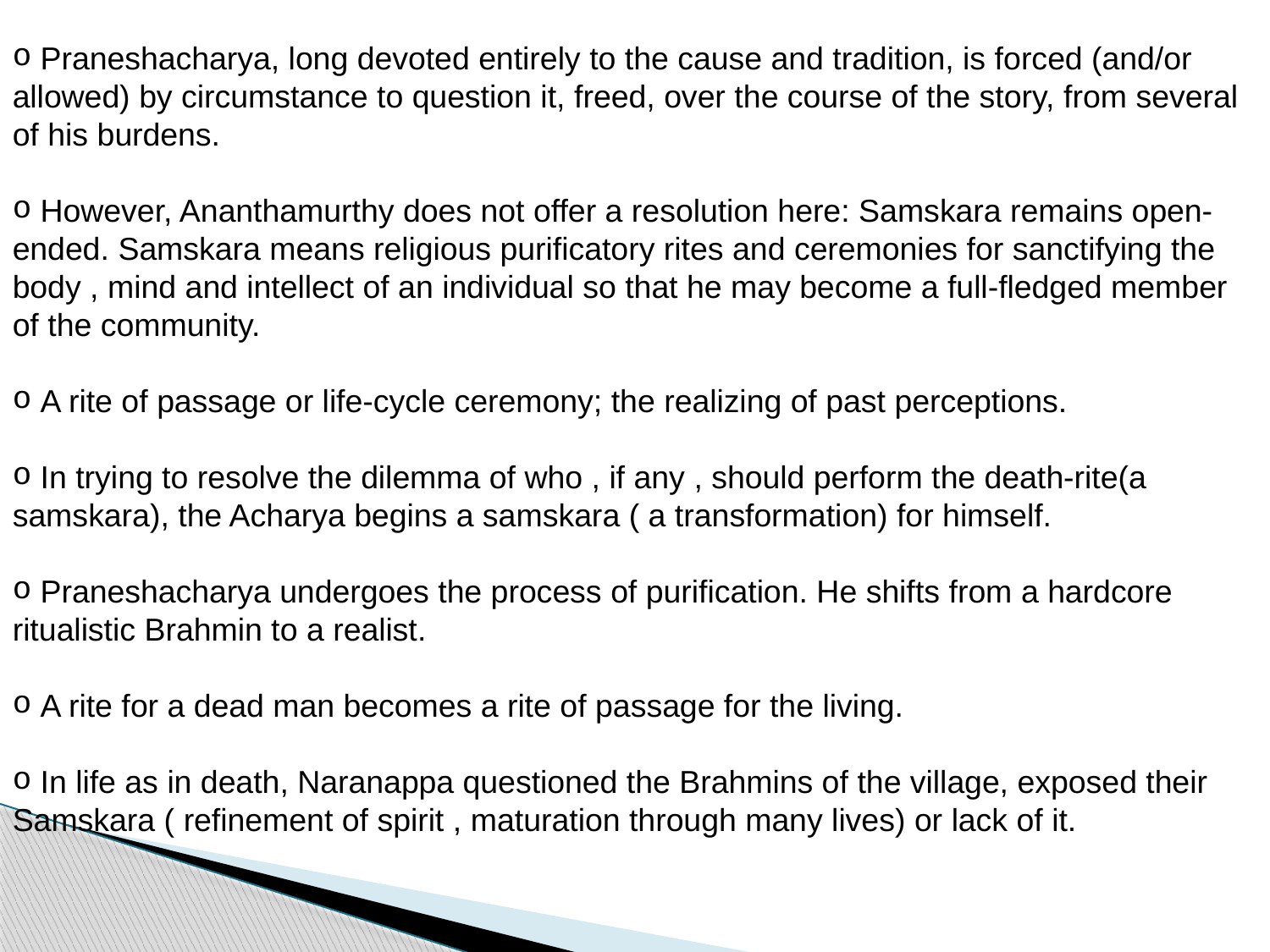

Praneshacharya, long devoted entirely to the cause and tradition, is forced (and/or allowed) by circumstance to question it, freed, over the course of the story, from several of his burdens.

 However, Ananthamurthy does not offer a resolution here: Samskara remains open-ended. Samskara means religious purificatory rites and ceremonies for sanctifying the body , mind and intellect of an individual so that he may become a full-fledged member of the community.

 A rite of passage or life-cycle ceremony; the realizing of past perceptions.

 In trying to resolve the dilemma of who , if any , should perform the death-rite(a samskara), the Acharya begins a samskara ( a transformation) for himself.

 Praneshacharya undergoes the process of purification. He shifts from a hardcore ritualistic Brahmin to a realist.

 A rite for a dead man becomes a rite of passage for the living.

 In life as in death, Naranappa questioned the Brahmins of the village, exposed their Samskara ( refinement of spirit , maturation through many lives) or lack of it.